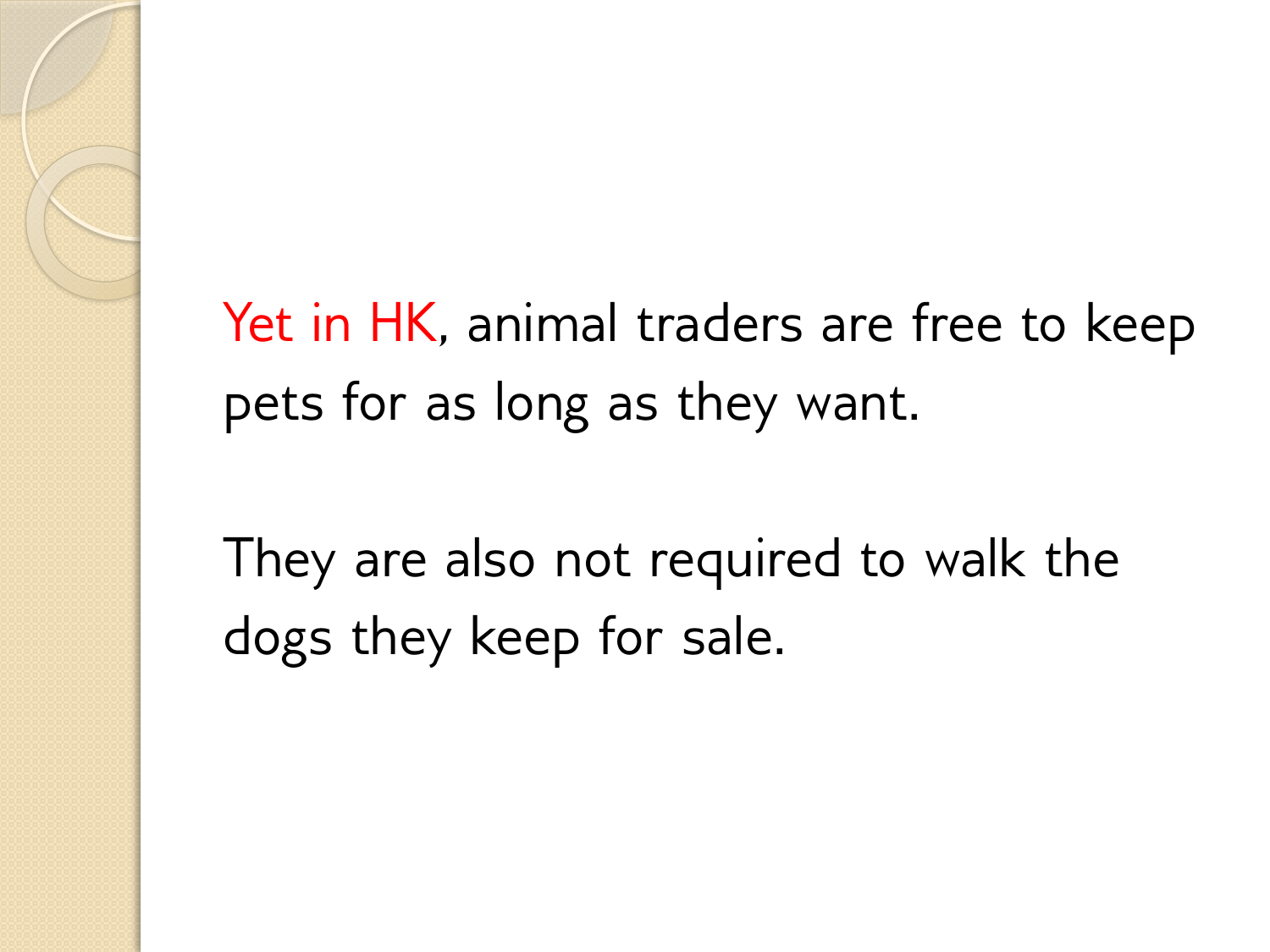

#

Yet in HK, animal traders are free to keep
pets for as long as they want.

They are also not required to walk the
dogs they keep for sale.